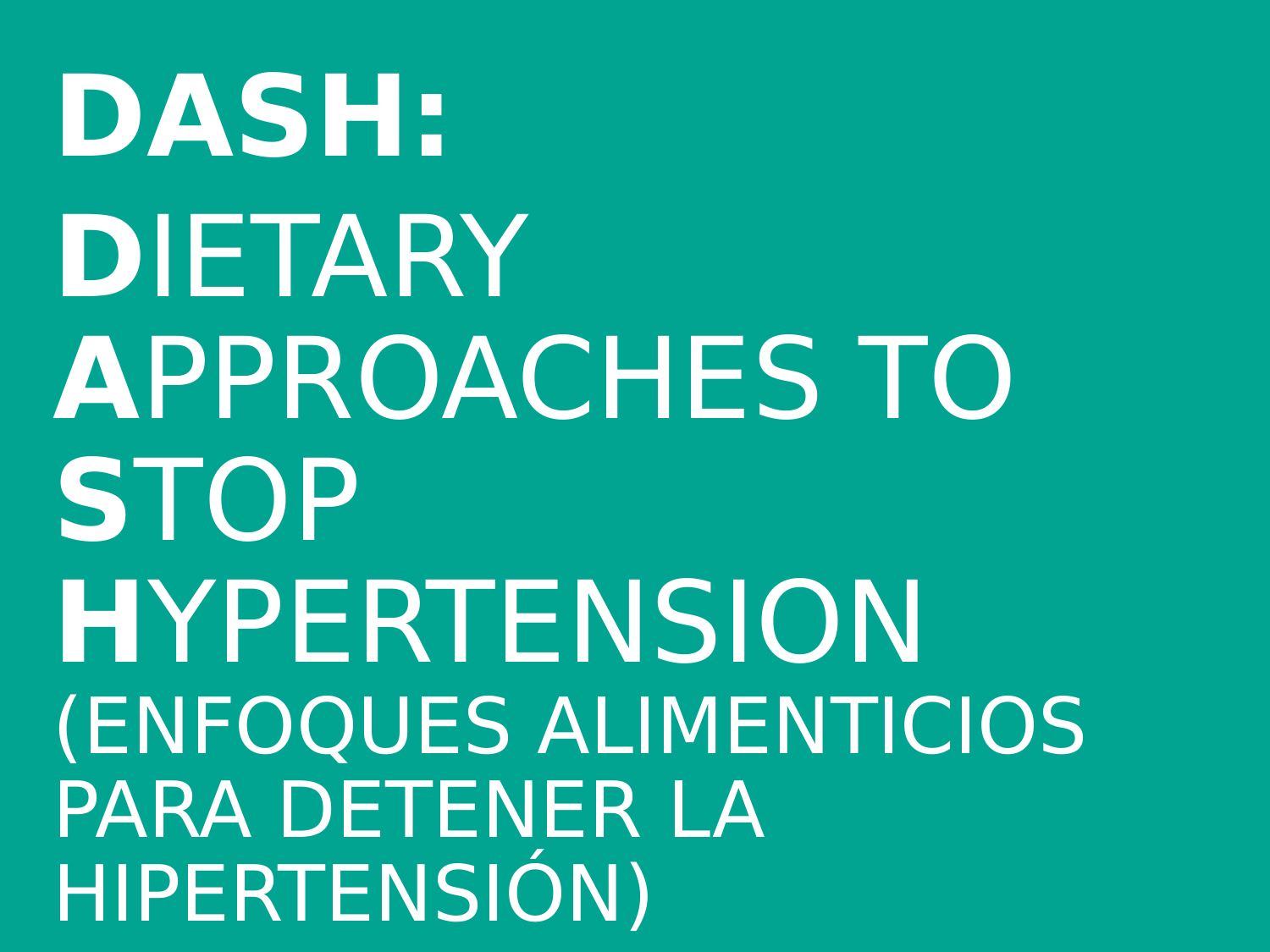

# DASH: Dietary Approaches to Stop hypertension (Enfoques Alimenticios para Detener la Hipertensión)